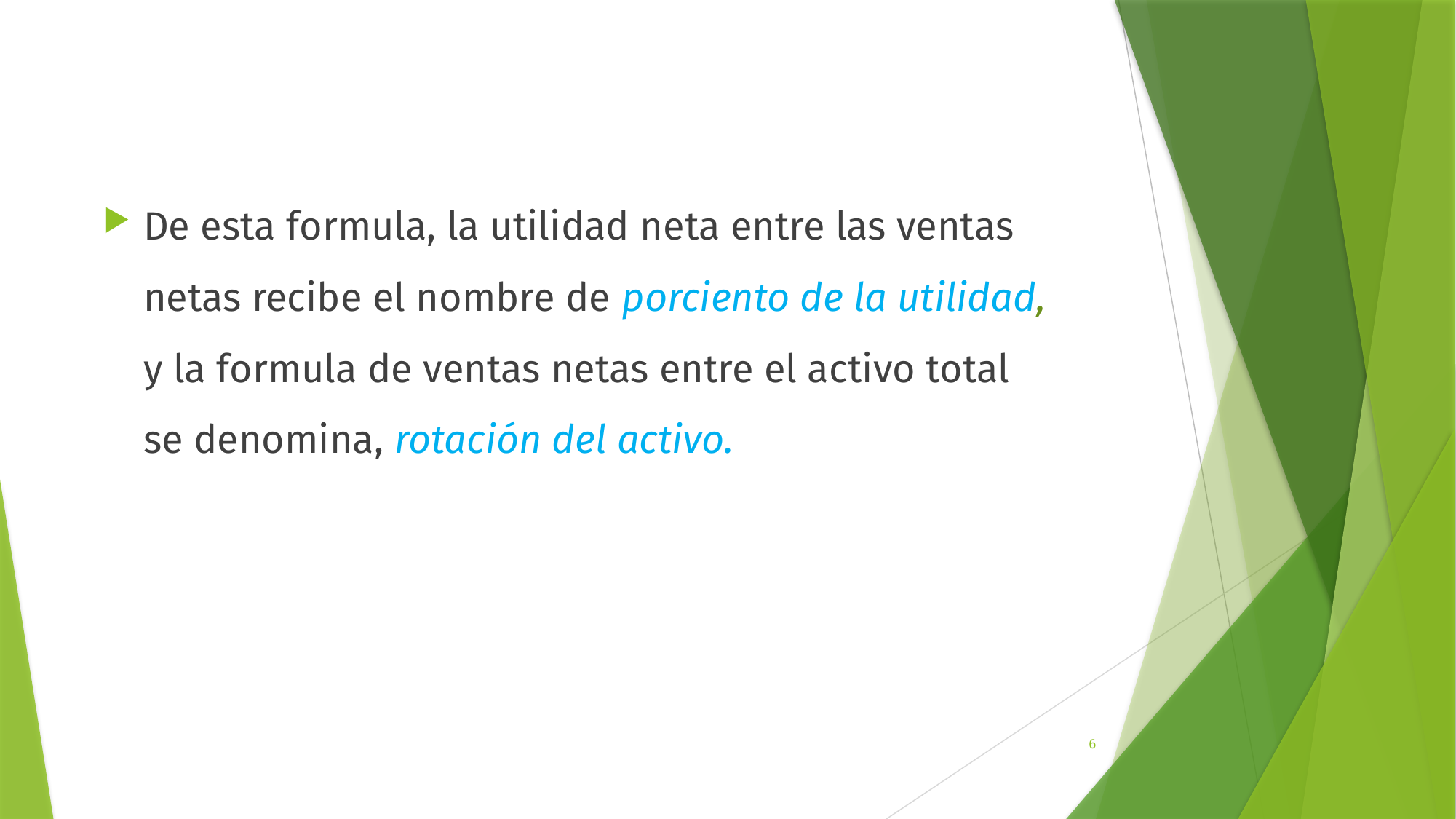

De esta formula, la utilidad neta entre las ventas netas recibe el nombre de porciento de la utilidad, y la formula de ventas netas entre el activo total se denomina, rotación del activo.
6